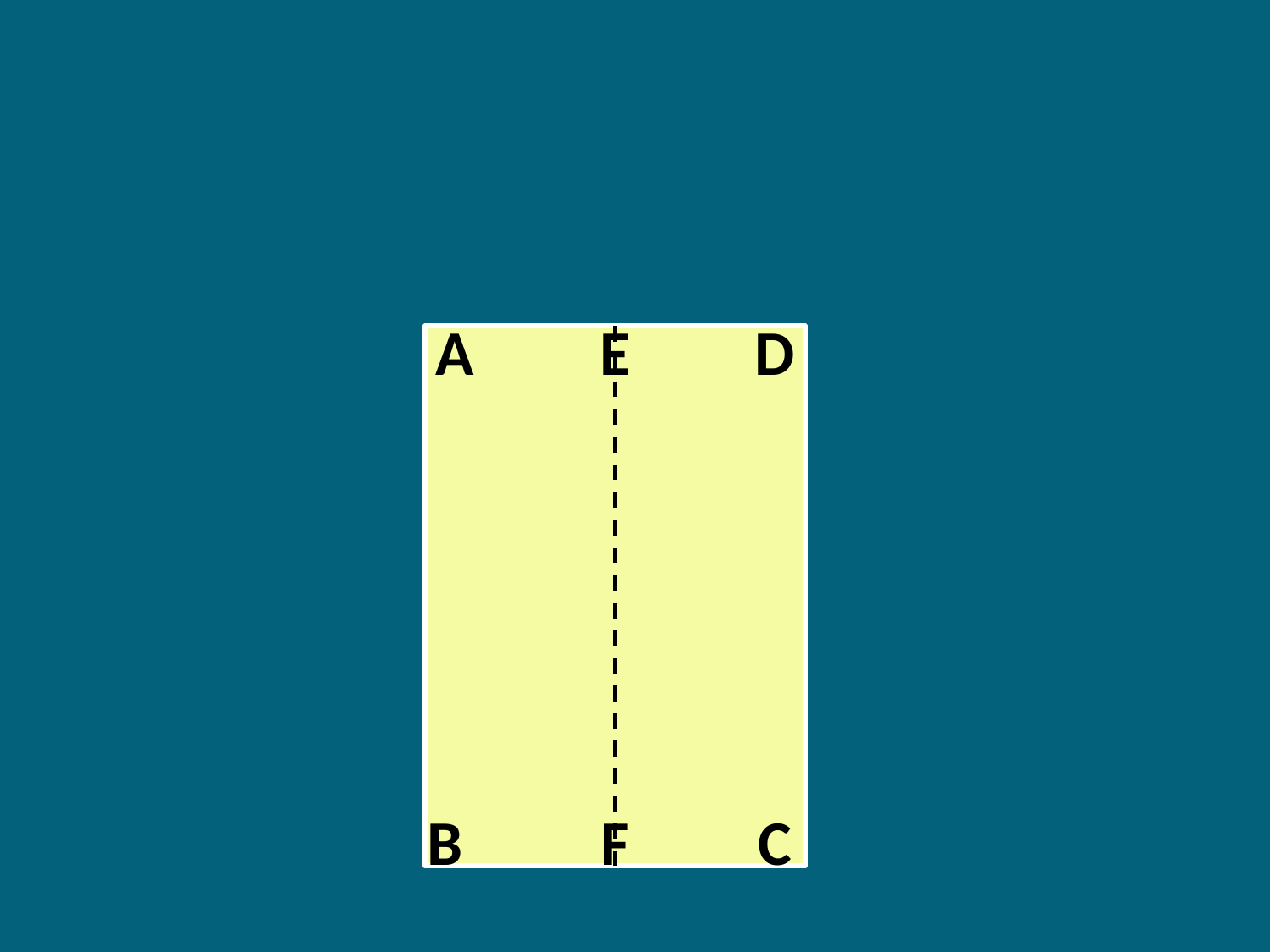

#

A
D

B
C
E
F